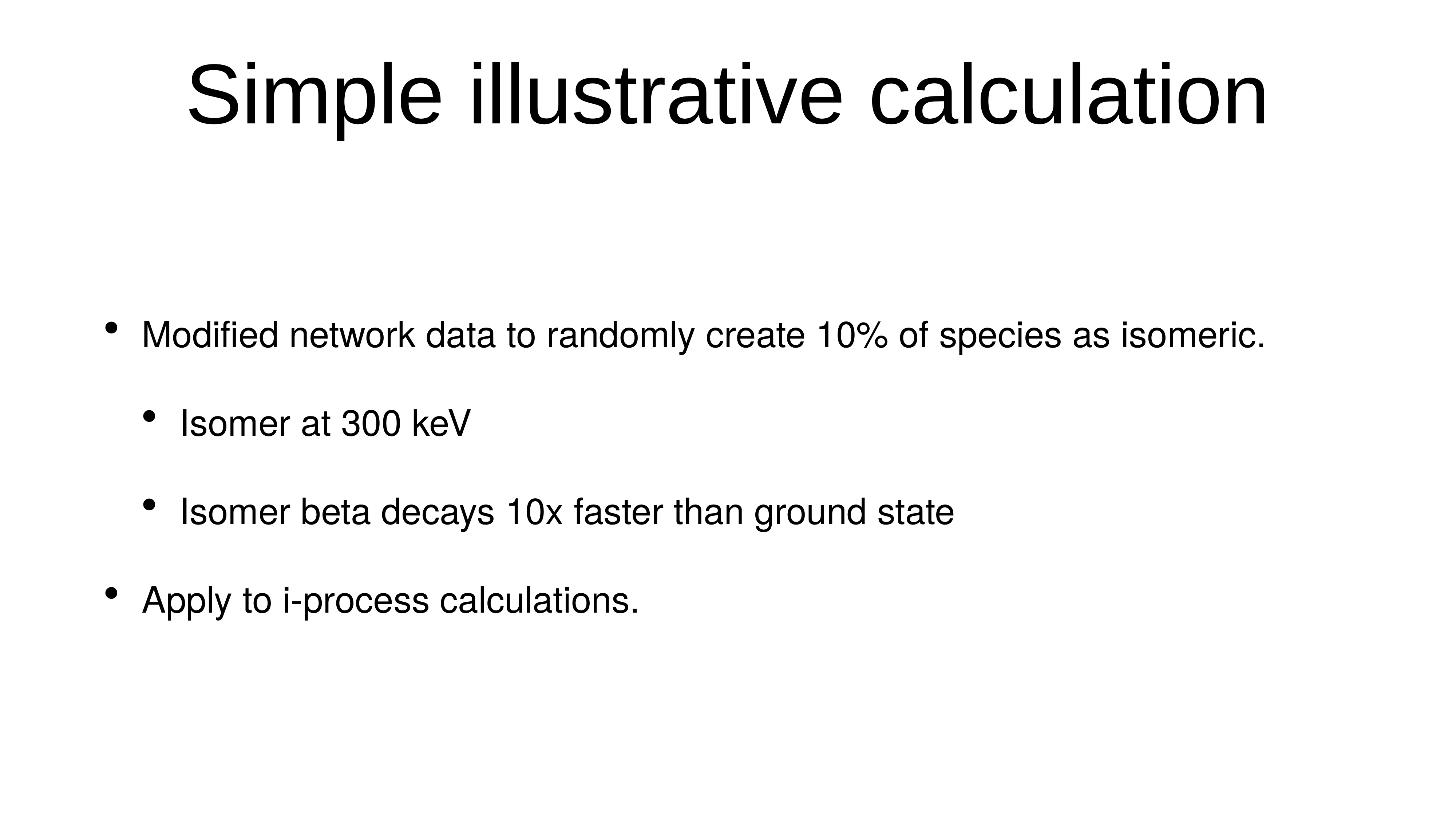

# Simple illustrative calculation
Modified network data to randomly create 10% of species as isomeric.
Isomer at 300 keV
Isomer beta decays 10x faster than ground state
Apply to i-process calculations.